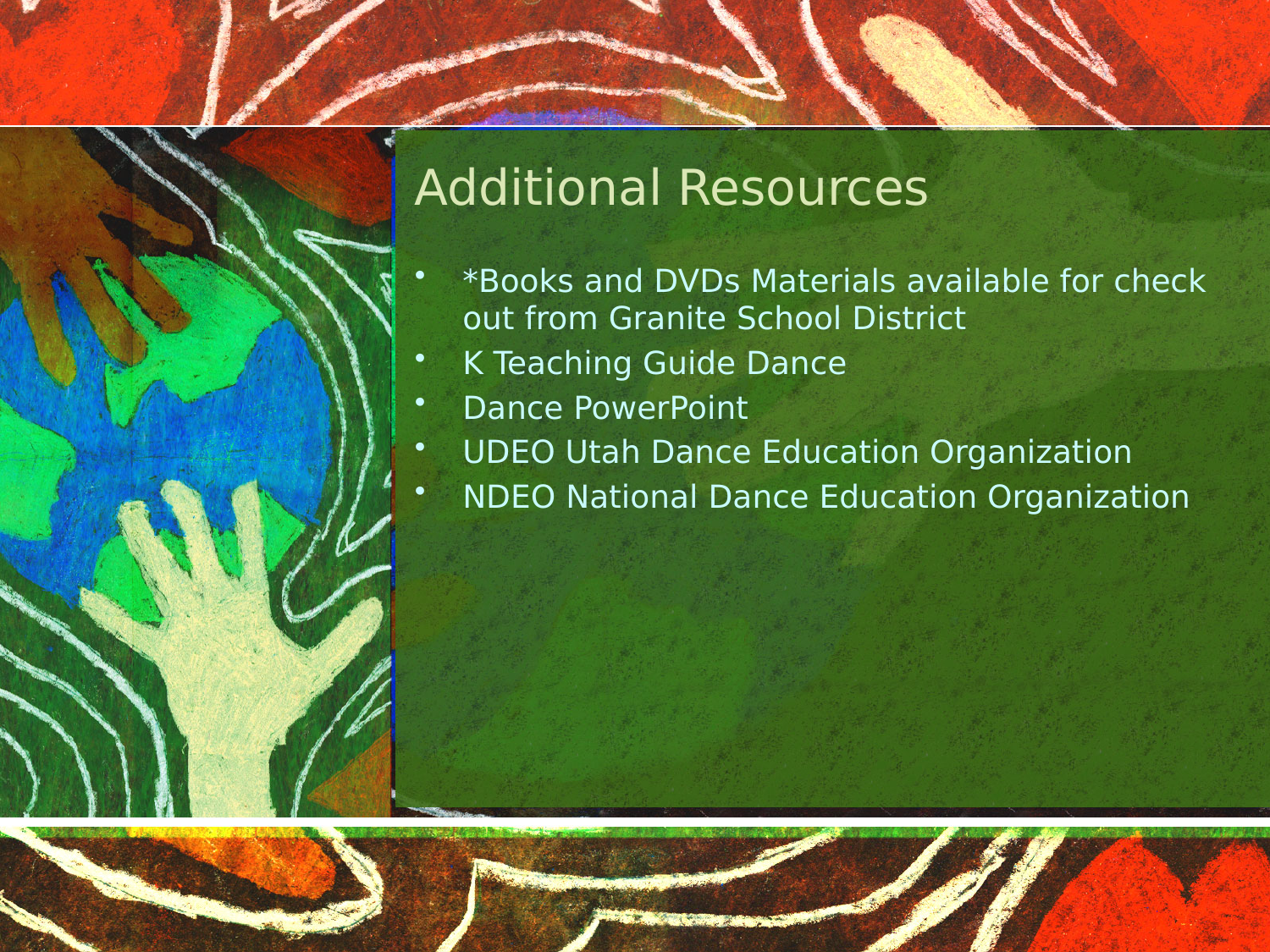

# Additional Resources
*Books and DVDs Materials available for check out from Granite School District
K Teaching Guide Dance
Dance PowerPoint
UDEO Utah Dance Education Organization
NDEO National Dance Education Organization